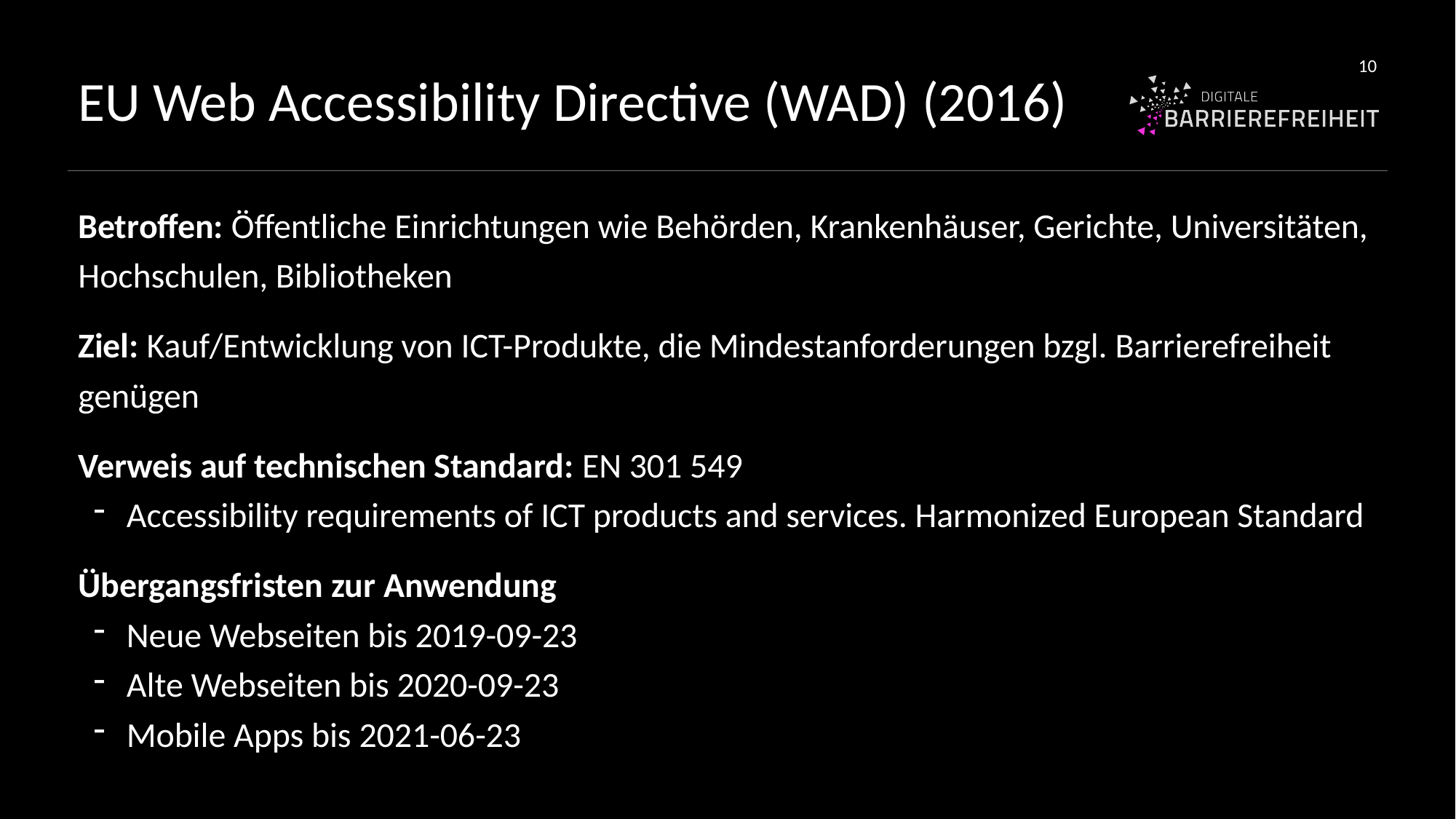

# EU Web Accessibility Directive (WAD) (2016)
10
Betroffen: Öffentliche Einrichtungen wie Behörden, Krankenhäuser, Gerichte, Universitäten, Hochschulen, Bibliotheken
Ziel: Kauf/Entwicklung von ICT-Produkte, die Mindestanforderungen bzgl. Barrierefreiheit genügen
Verweis auf technischen Standard: EN 301 549
Accessibility requirements of ICT products and services. Harmonized European Standard
Übergangsfristen zur Anwendung
Neue Webseiten bis 2019-09-23
Alte Webseiten bis 2020-09-23
Mobile Apps bis 2021-06-23